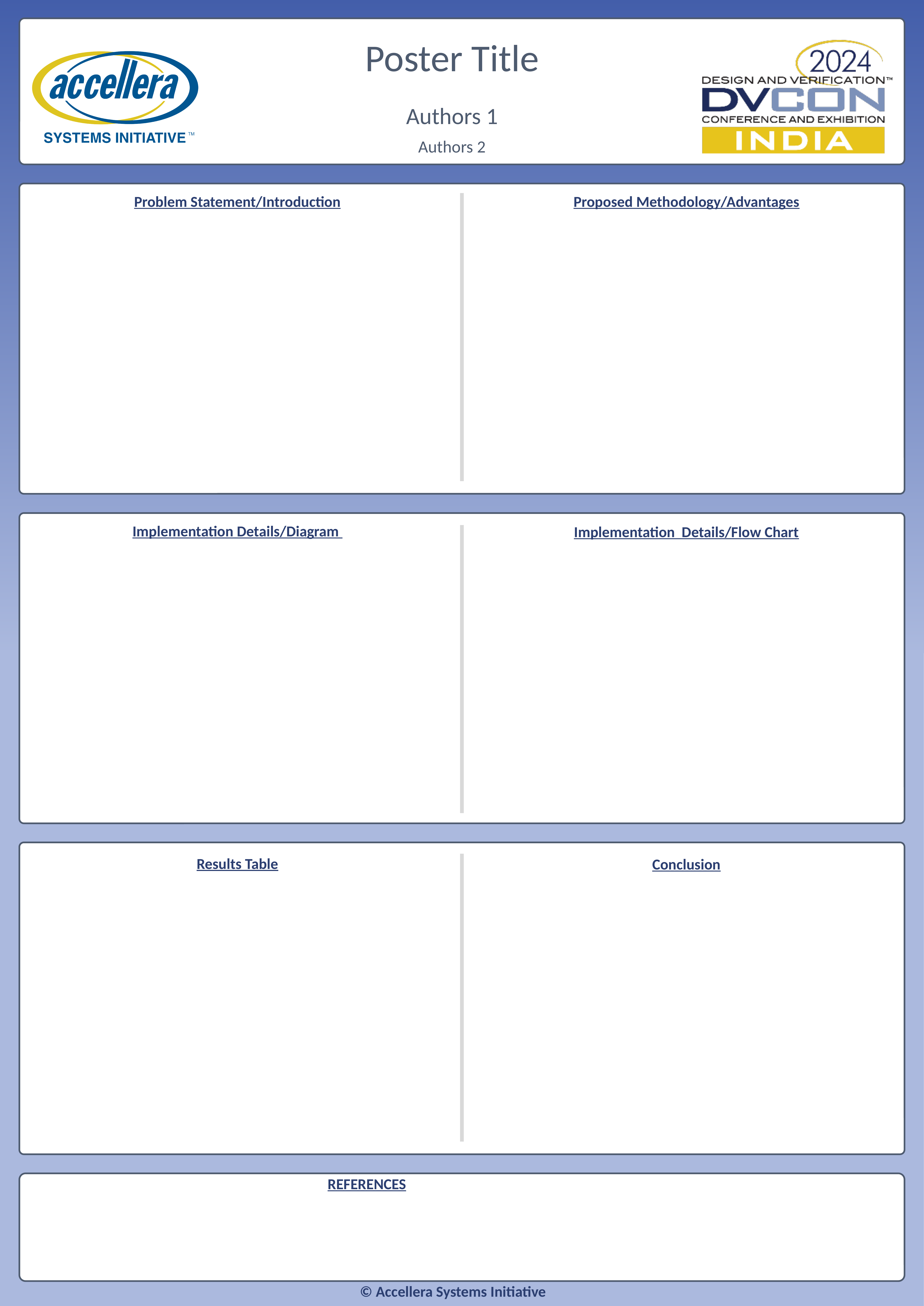

Poster Title
Authors 1
Authors 2
Problem Statement/Introduction
Proposed Methodology/Advantages

Implementation Details/Diagram
Implementation  Details/Flow Chart

Results Table
Conclusion

REFERENCES